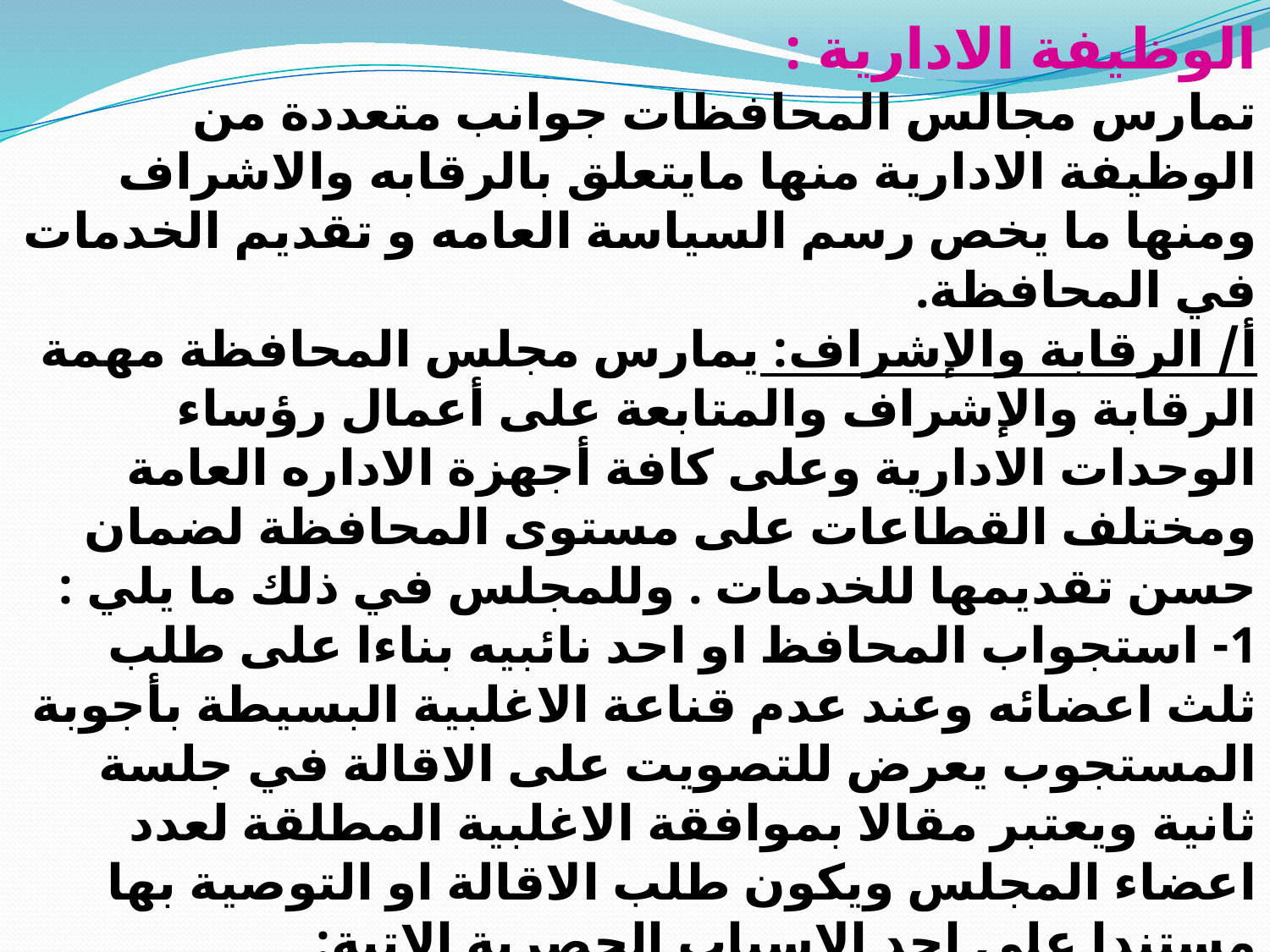

الوظيفة الادارية :
تمارس مجالس المحافظات جوانب متعددة من الوظيفة الادارية منها مايتعلق بالرقابه والاشراف ومنها ما يخص رسم السياسة العامه و تقديم الخدمات في المحافظة.
أ/ الرقابة والإشراف: يمارس مجلس المحافظة مهمة الرقابة والإشراف والمتابعة على أعمال رؤساء الوحدات الادارية وعلى كافة أجهزة الاداره العامة ومختلف القطاعات على مستوى المحافظة لضمان حسن تقديمها للخدمات . وللمجلس في ذلك ما يلي :
1- استجواب المحافظ او احد نائبيه بناءا على طلب ثلث اعضائه وعند عدم قناعة الاغلبية البسيطة بأجوبة المستجوب يعرض للتصويت على الاقالة في جلسة ثانية ويعتبر مقالا بموافقة الاغلبية المطلقة لعدد اعضاء المجلس ويكون طلب الاقالة او التوصية بها مستندا على احد الاسباب الحصرية الاتية:
‌أ- عدم النزاهة أواستغلال المنصب الوظيفي.
‌ب- التسبب في هدر المال العام.
‌ج-  فقدان احد شروط العضوية.
هـ - الاهمال او التقصير المتعمدين في اداء الواجب والمسؤولية.